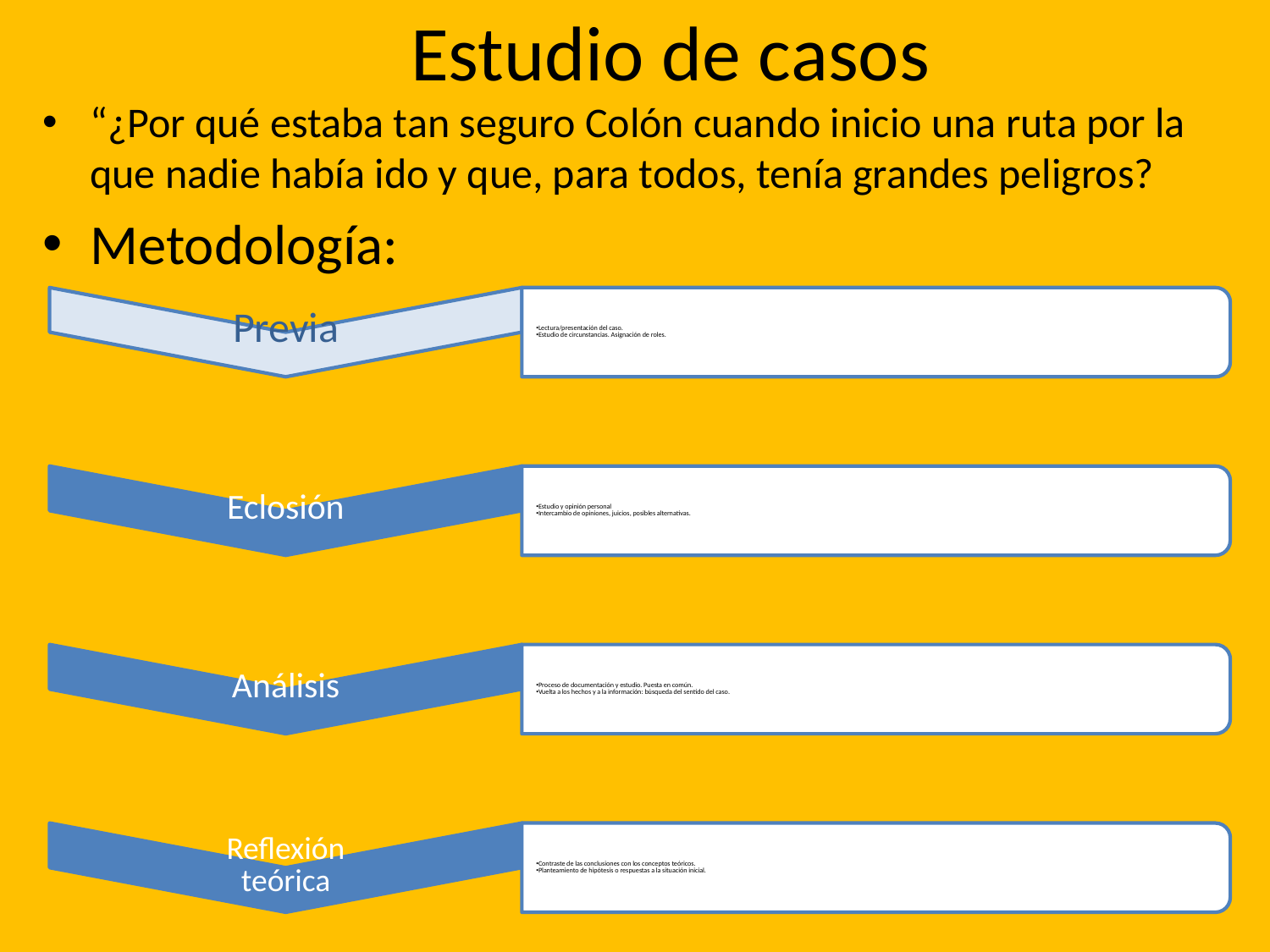

# Estudio de casos
“¿Por qué estaba tan seguro Colón cuando inicio una ruta por la que nadie había ido y que, para todos, tenía grandes peligros?
Metodología:

Previa
Lectura/presentación del caso.
Estudio de circunstancias. Asignación de roles.
Eclosión
Estudio y opinión personal
Intercambio de opiniones, juicios, posibles alternativas.
Análisis
Proceso de documentación y estudio. Puesta en común.
Vuelta a los hechos y a la información: búsqueda del sentido del caso.
Reflexión
teórica
Contraste de las conclusiones con los conceptos teóricos.
Planteamiento de hipótesis o respuestas a la situación inicial.